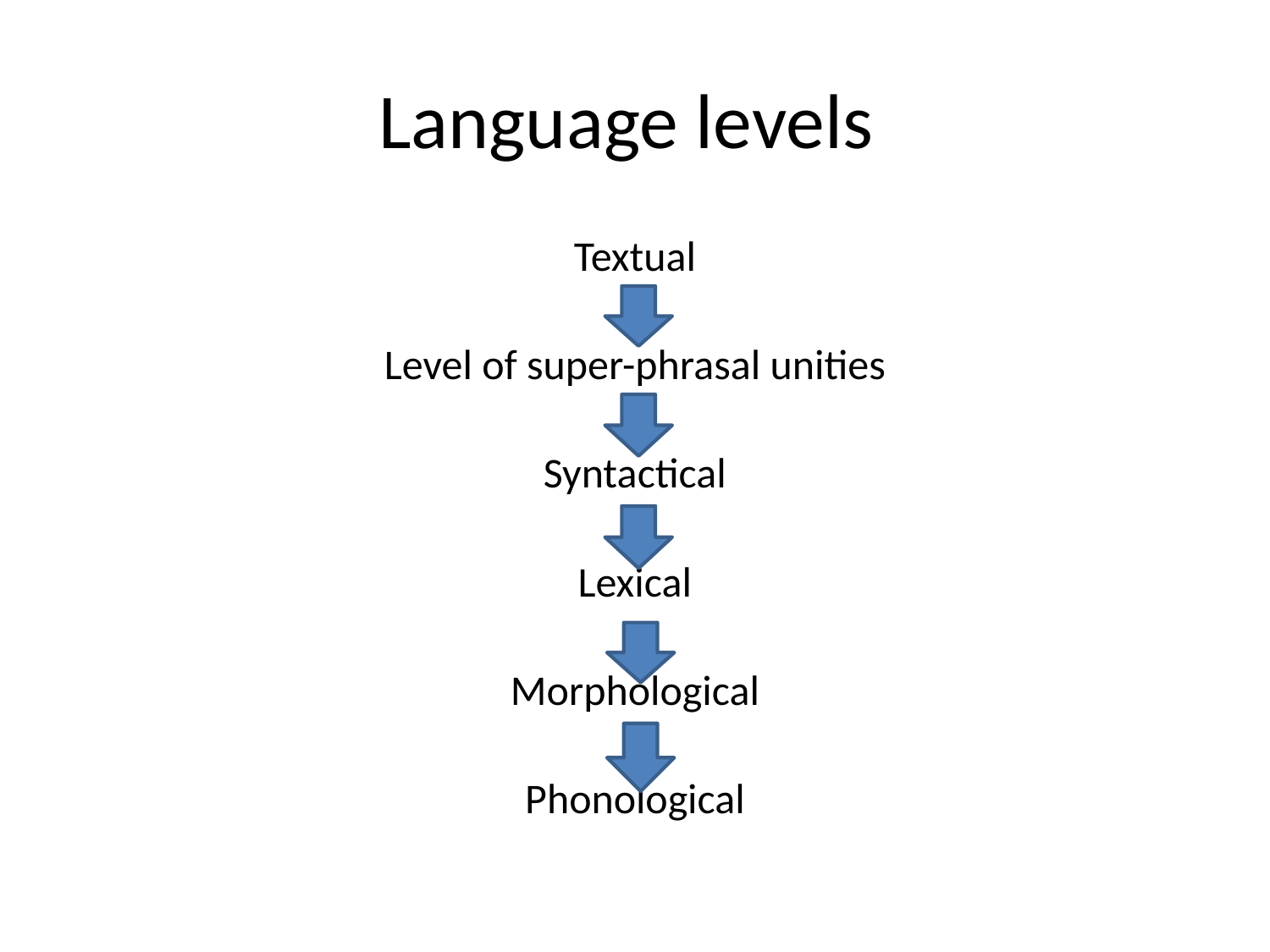

# Language levels
Textual

Level of super-phrasal unities

Syntactical

Lexical

Morphological

Phonological